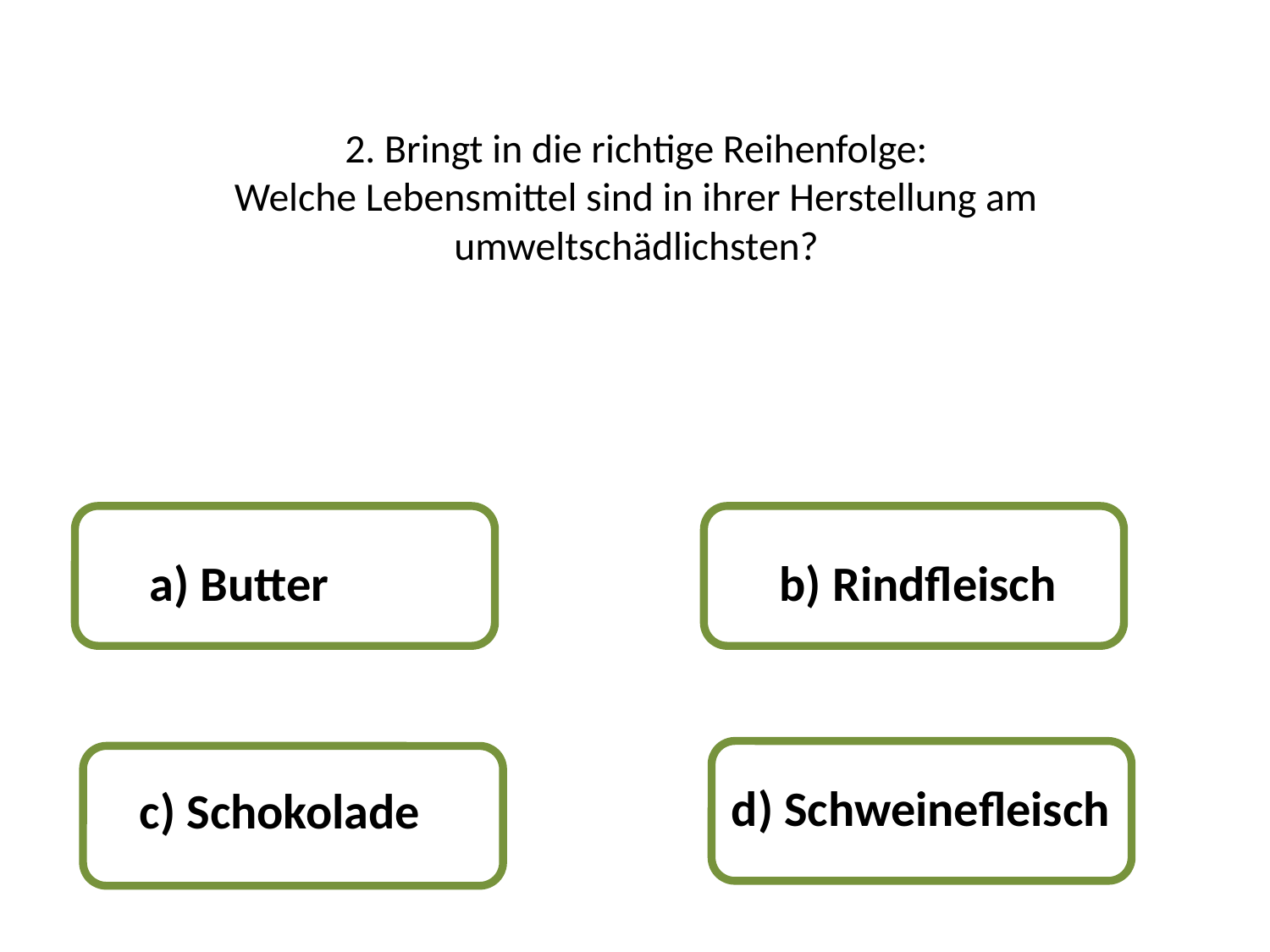

2. Bringt in die richtige Reihenfolge:
Welche Lebensmittel sind in ihrer Herstellung am umweltschädlichsten?

a) Butter
b) Rindfleisch

d) Schweinefleisch
c) Schokolade